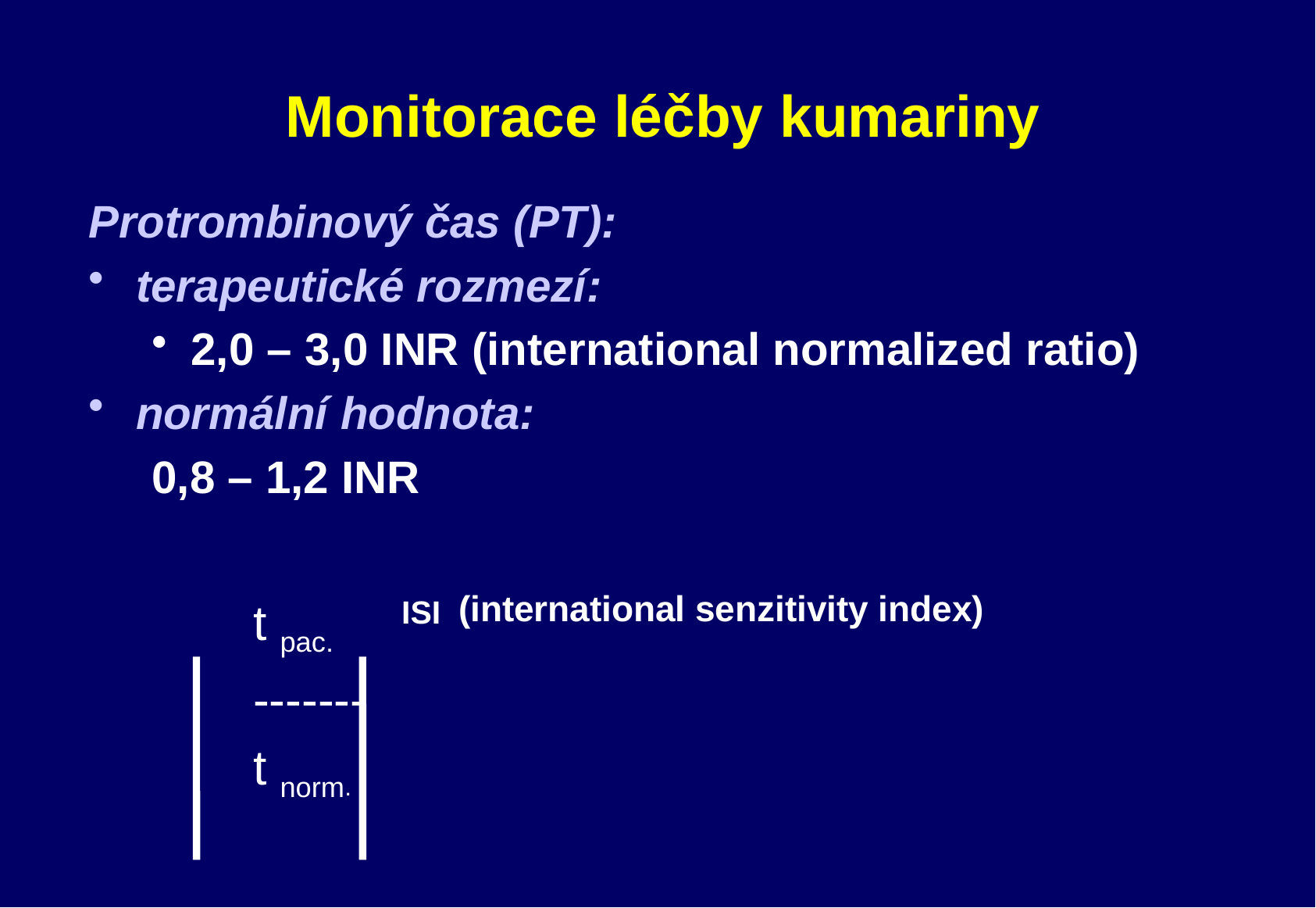

# Monitorace léčby kumariny
Protrombinový čas (PT):
terapeutické rozmezí:
2,0 – 3,0 INR (international normalized ratio)
normální hodnota:
0,8 – 1,2 INR

		t pac.	    ISI  (international senzitivity index)
		-------
		t norm.